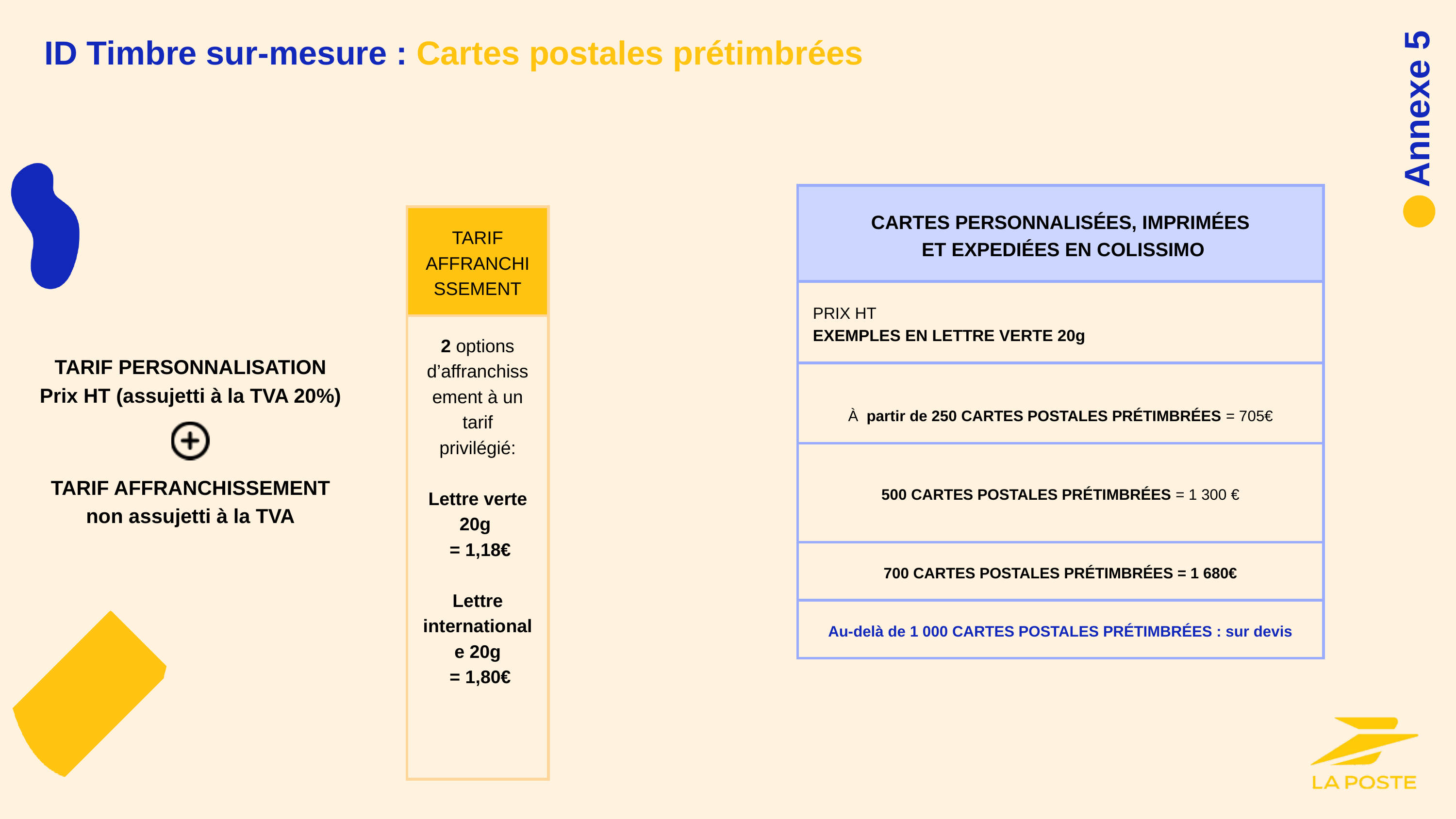

ID Timbre sur-mesure : Cartes postales prétimbrées
Annexe 5

| CARTES PERSONNALISÉES, IMPRIMÉES ET EXPEDIÉES EN COLISSIMO |
| --- |
| PRIX HT EXEMPLES EN LETTRE VERTE 20g |
| ​ À partir de 250 CARTES POSTALES PRÉTIMBRÉES = 705€ |
| ​ 500 CARTES POSTALES PRÉTIMBRÉES = 1 300 € |
| 700 CARTES POSTALES PRÉTIMBRÉES = 1 680€ |
| Au-delà de 1 000 CARTES POSTALES PRÉTIMBRÉES : sur devis |

| TARIF AFFRANCHISSEMENT |
| --- |
| 2 options d’affranchissement à un tarif privilégié: Lettre verte 20g = 1,18€ Lettre internationale 20g = 1,80€ |
TARIF PERSONNALISATION
Prix HT (assujetti à la TVA 20%)

TARIF AFFRANCHISSEMENT
non assujetti à la TVA